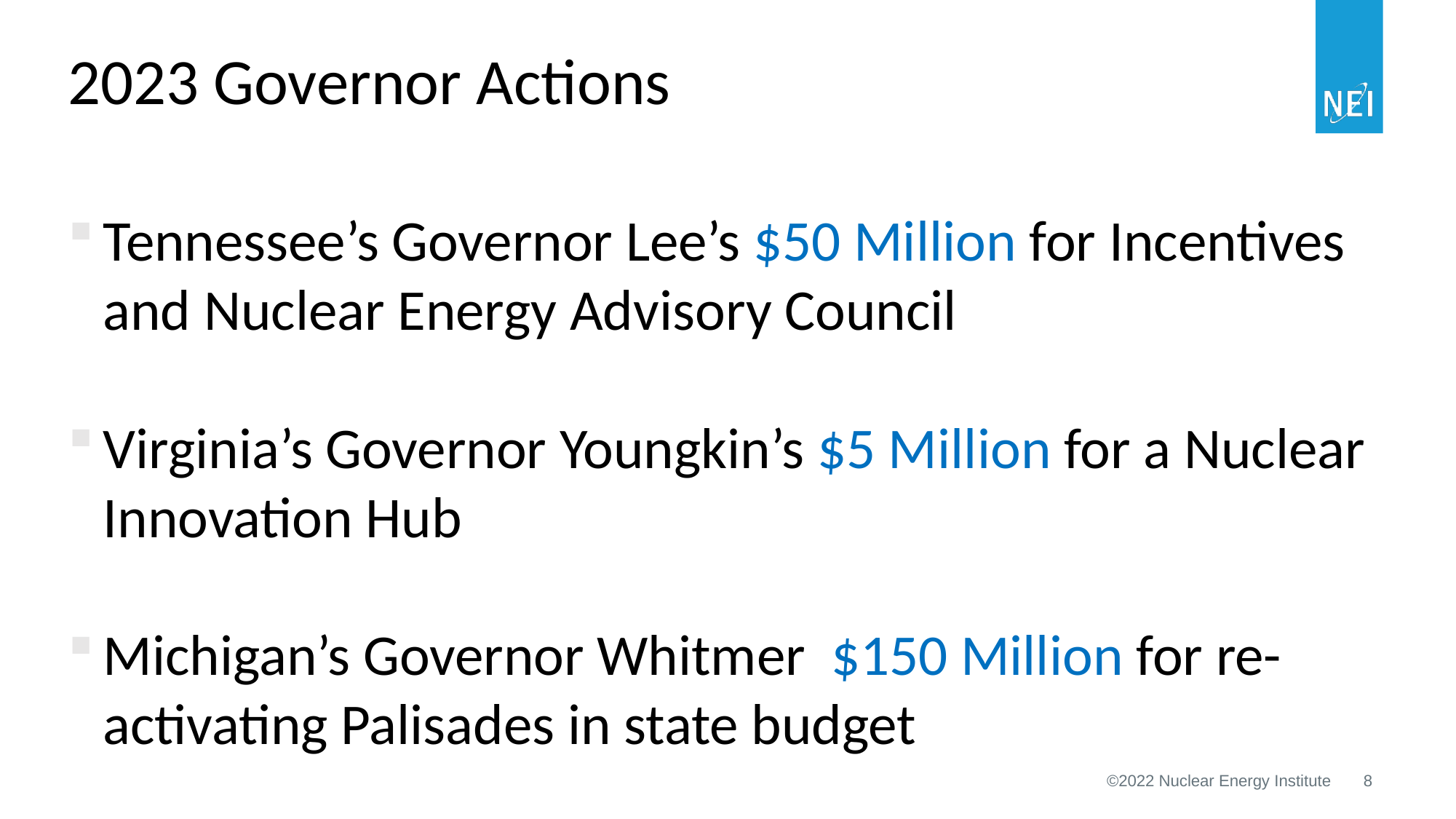

2023 Governor Actions
Tennessee’s Governor Lee’s $50 Million for Incentives and Nuclear Energy Advisory Council

Virginia’s Governor Youngkin’s $5 Million for a Nuclear Innovation Hub

Michigan’s Governor Whitmer  $150 Million for re-activating Palisades in state budget